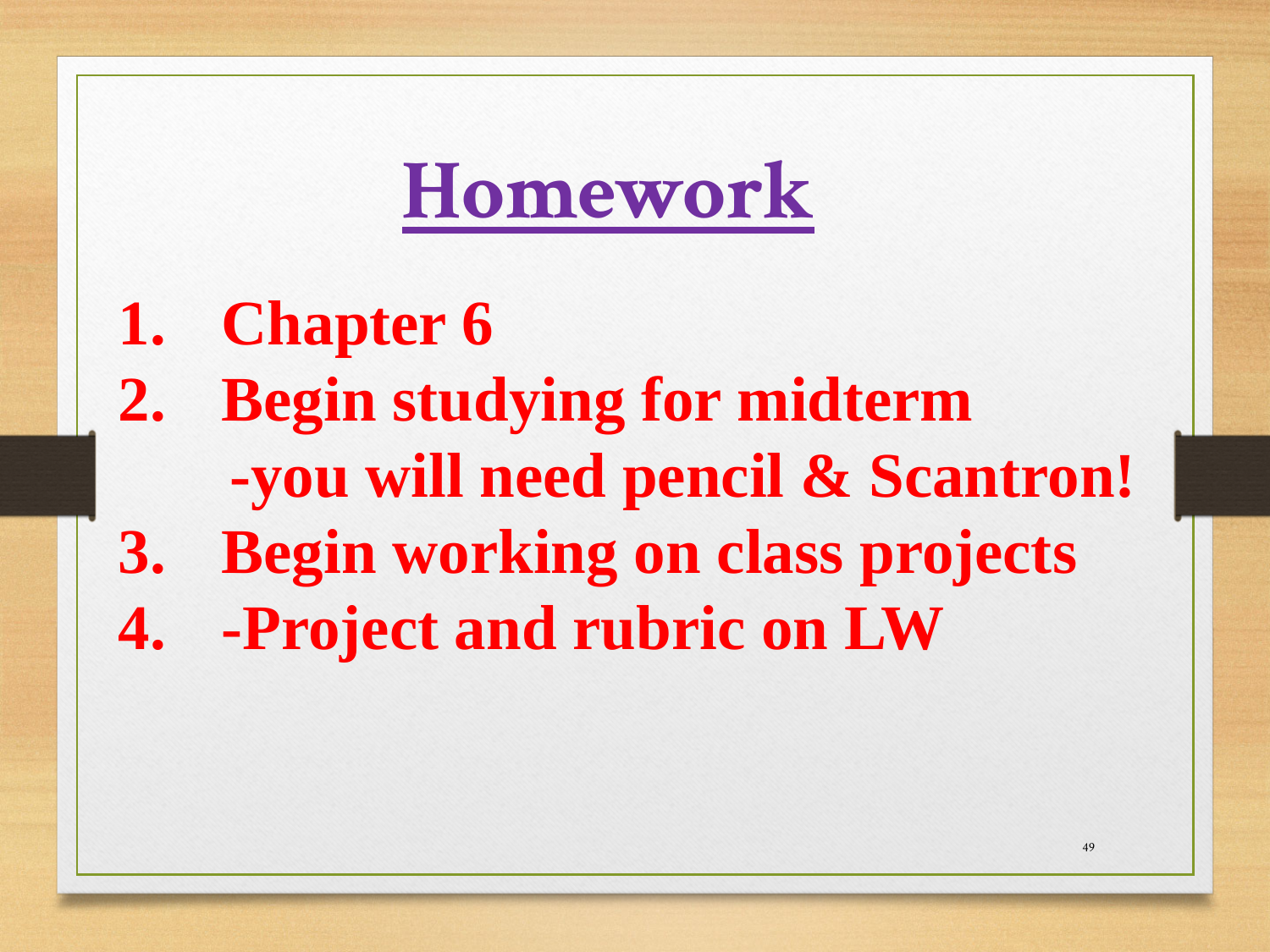

Homework
Chapter 6
Begin studying for midterm
   -you will need pencil & Scantron!
Begin working on class projects
-Project and rubric on LW

49